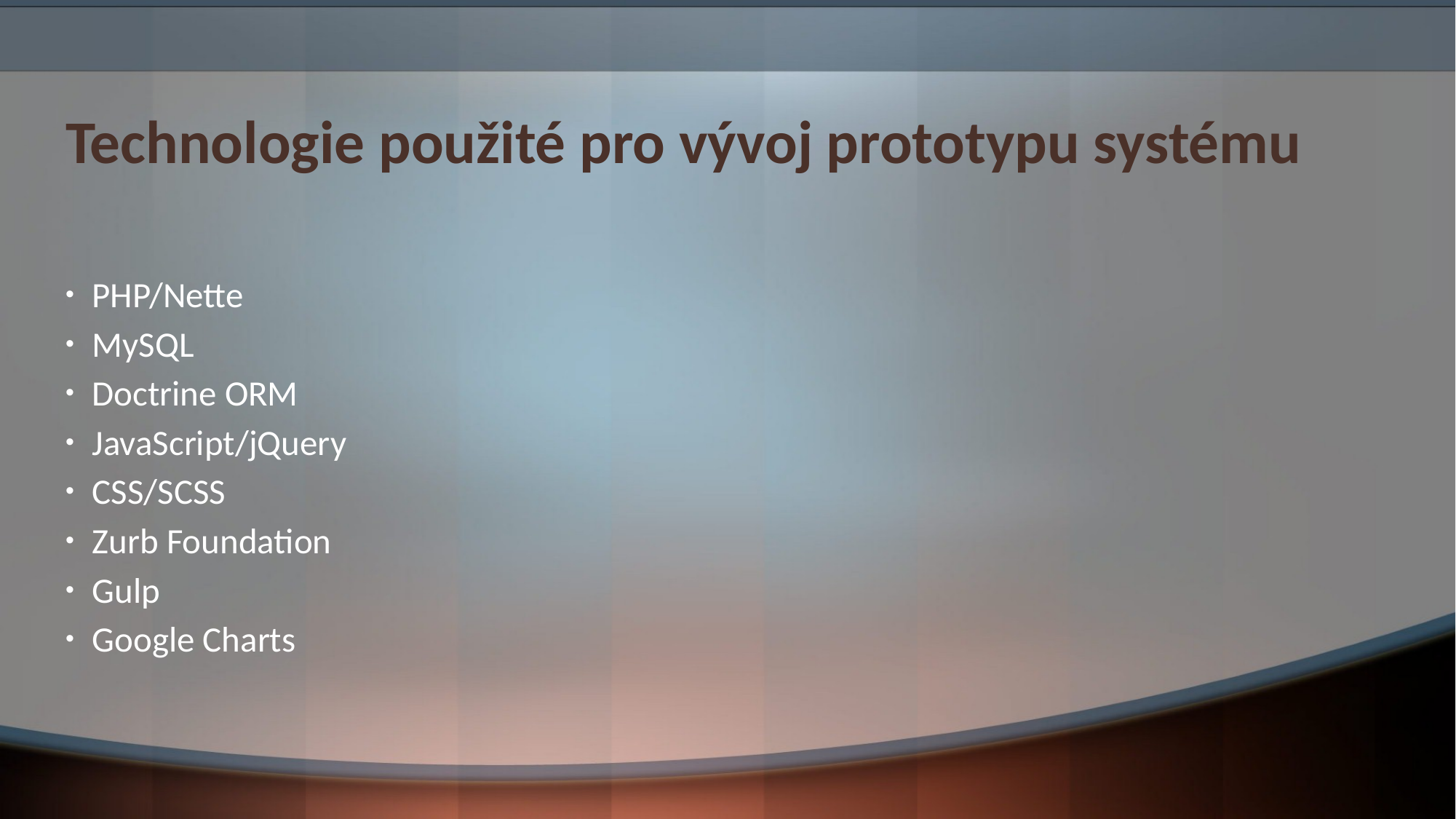

# Technologie použité pro vývoj prototypu systému

PHP/Nette
MySQL
Doctrine ORM
JavaScript/jQuery
CSS/SCSS
Zurb Foundation
Gulp
Google Charts